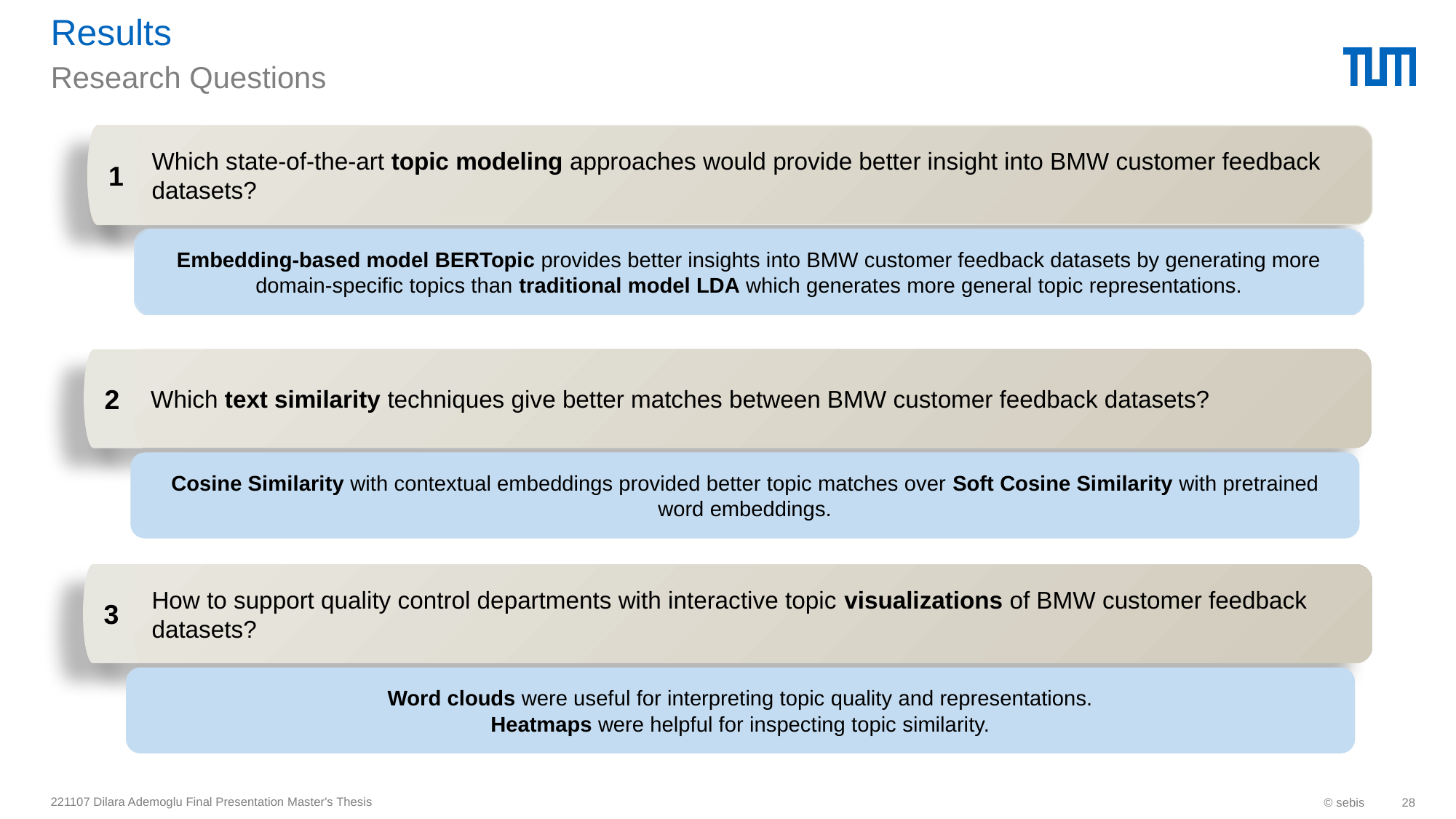

# Results
Research Questions
Which state-of-the-art topic modeling approaches would provide better insight into BMW customer feedback datasets?
1
Embedding-based model BERTopic provides better insights into BMW customer feedback datasets by generating more domain-specific topics than traditional model LDA which generates more general topic representations.
Which text similarity techniques give better matches between BMW customer feedback datasets?
2
Cosine Similarity with contextual embeddings provided better topic matches over Soft Cosine Similarity with pretrained word embeddings.
3
How to support quality control departments with interactive topic visualizations of BMW customer feedback datasets?
Word clouds were useful for interpreting topic quality and representations.
Heatmaps were helpful for inspecting topic similarity.
221107 Dilara Ademoglu Final Presentation Master's Thesis
© sebis
28